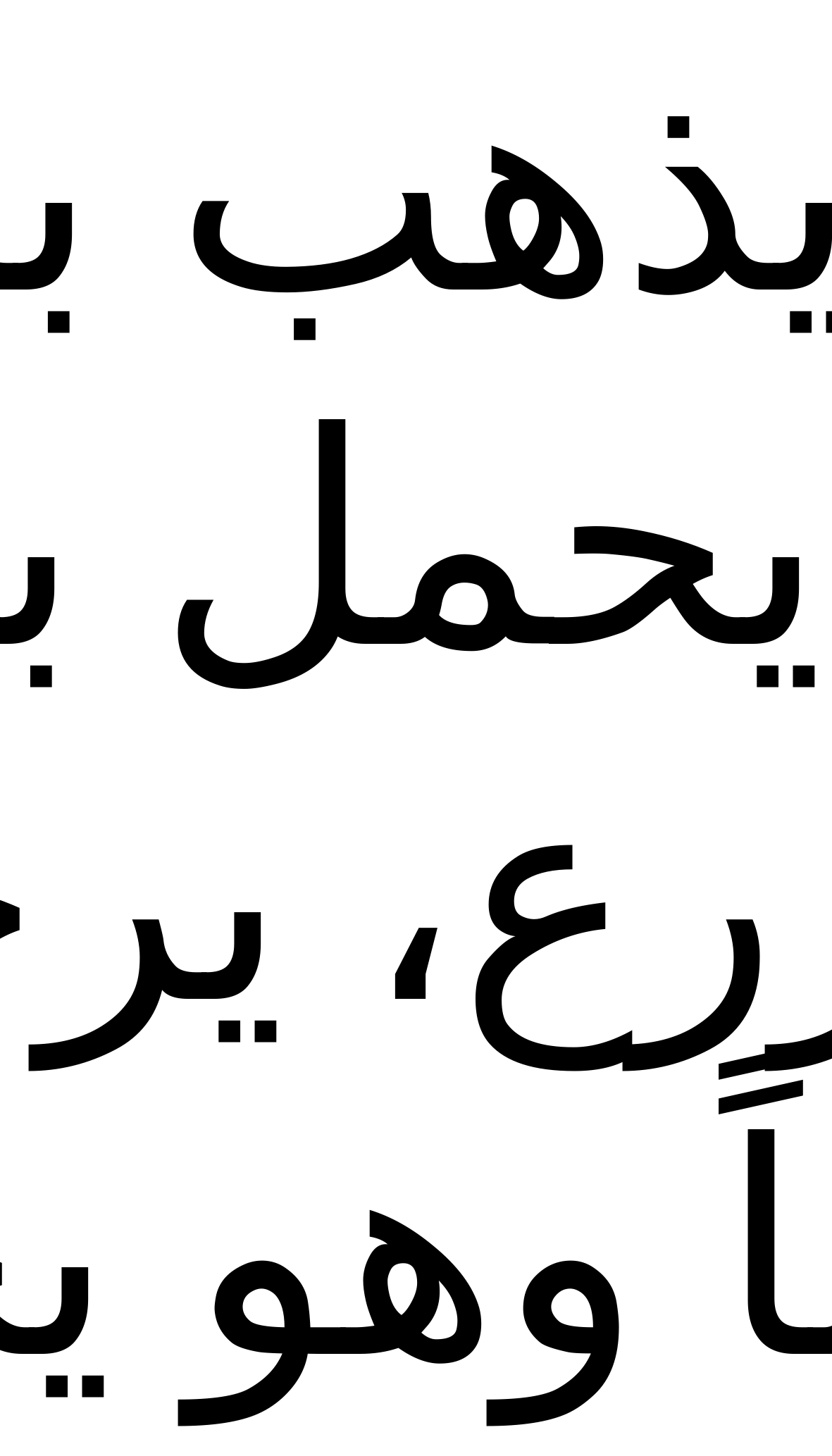

من يذهب باكياً، وهو يحمل بذوراً للزرع، يرجع مرنماً وهو يحمل حزمة